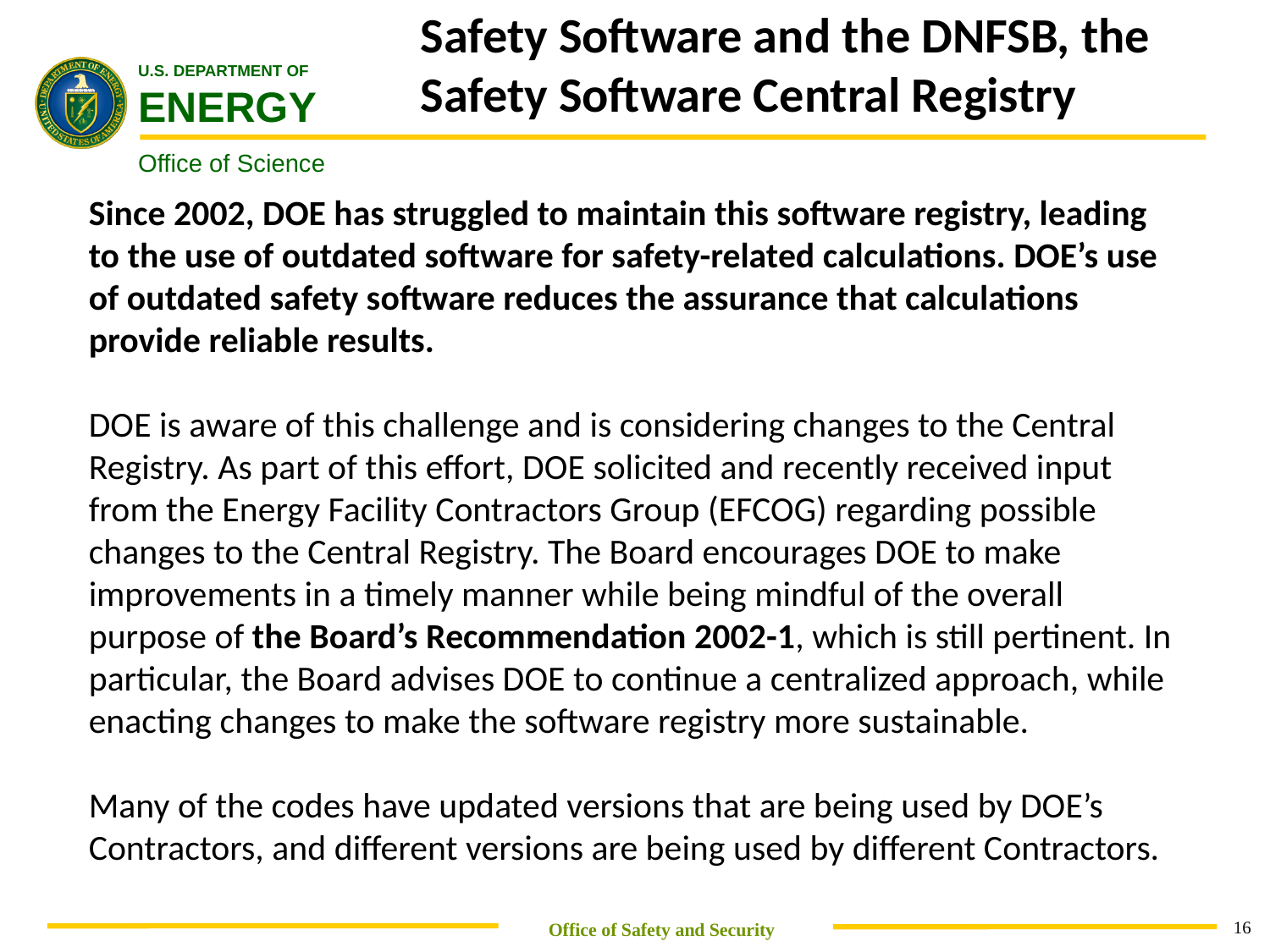

Safety Software and the DNFSB, the
Safety Software Central Registry

Since 2002, DOE has struggled to maintain this software registry, leading to the use of outdated software for safety-related calculations. DOE’s use of outdated safety software reduces the assurance that calculations provide reliable results.

DOE is aware of this challenge and is considering changes to the Central Registry. As part of this effort, DOE solicited and recently received input from the Energy Facility Contractors Group (EFCOG) regarding possible changes to the Central Registry. The Board encourages DOE to make improvements in a timely manner while being mindful of the overall purpose of the Board’s Recommendation 2002-1, which is still pertinent. In particular, the Board advises DOE to continue a centralized approach, while enacting changes to make the software registry more sustainable.

Many of the codes have updated versions that are being used by DOE’s Contractors, and different versions are being used by different Contractors.
       Office of Safety and Security